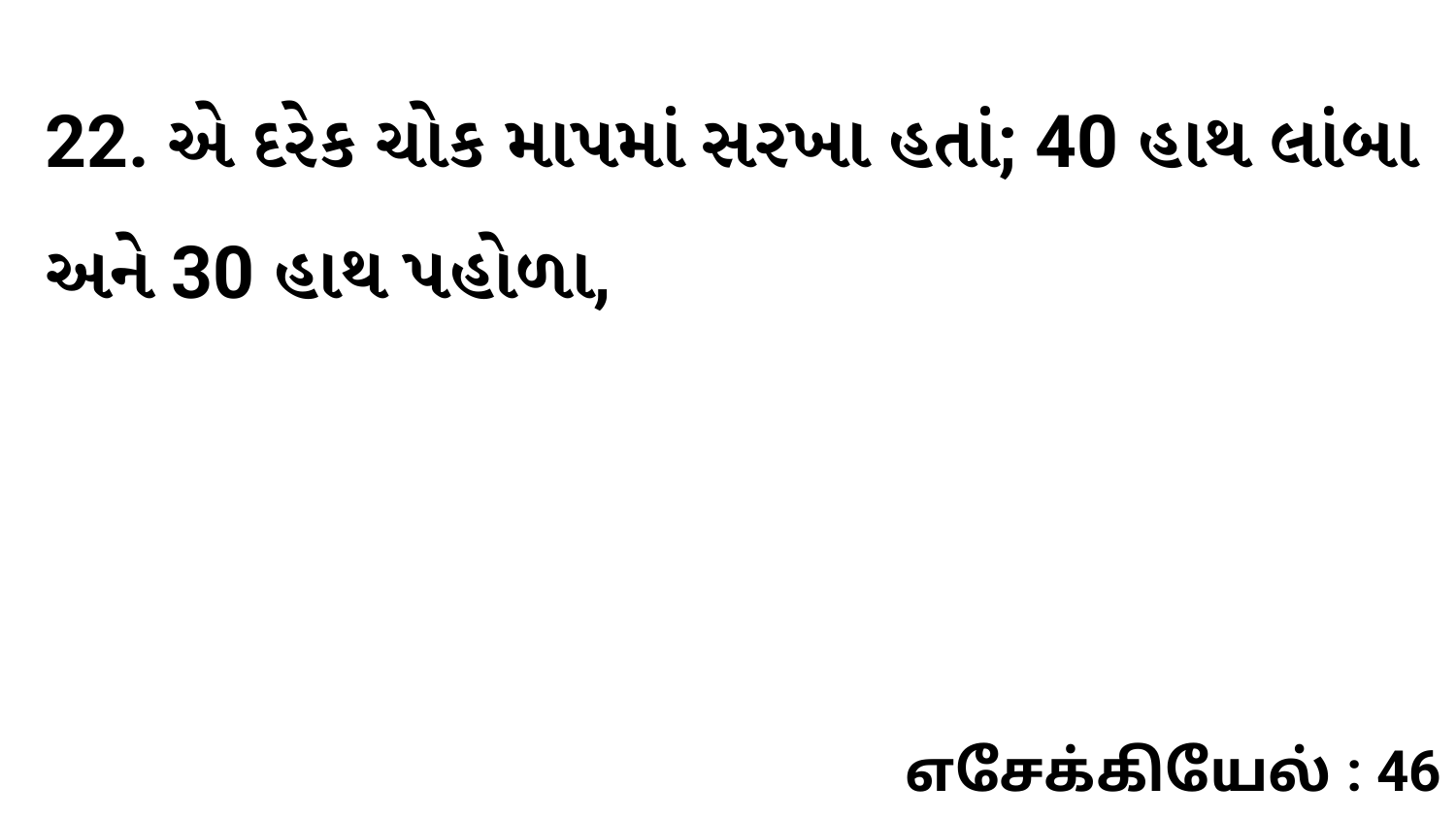

22. એ દરેક ચોક માપમાં સરખા હતાં; 40 હાથ લાંબા અને 30 હાથ પહોળા,
எசேக்கியேல் : 46